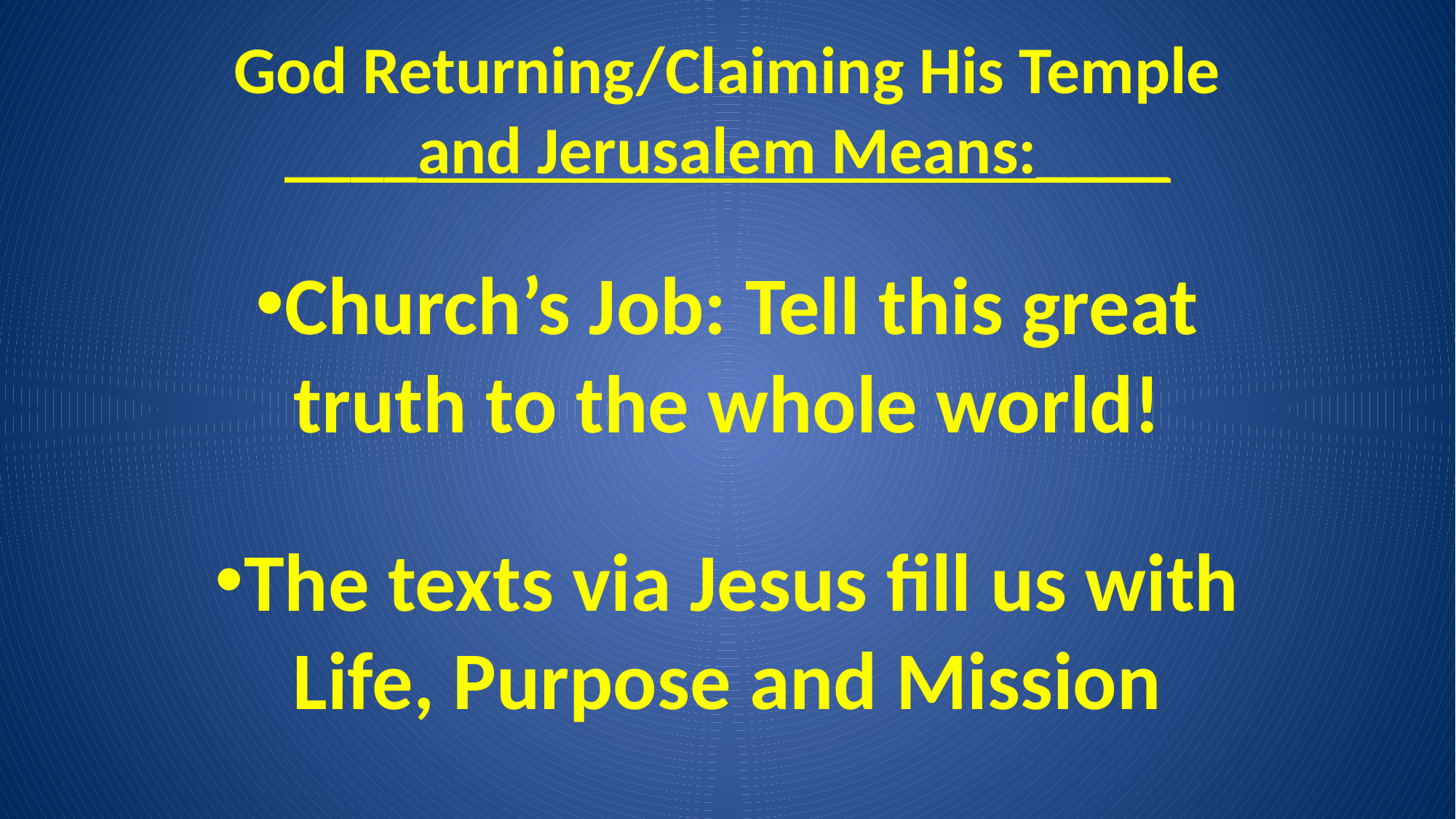

God Returning/Claiming His Temple ____and Jerusalem Means:____

Church’s Job: Tell this great truth to the whole world!

The texts via Jesus fill us with Life, Purpose and Mission